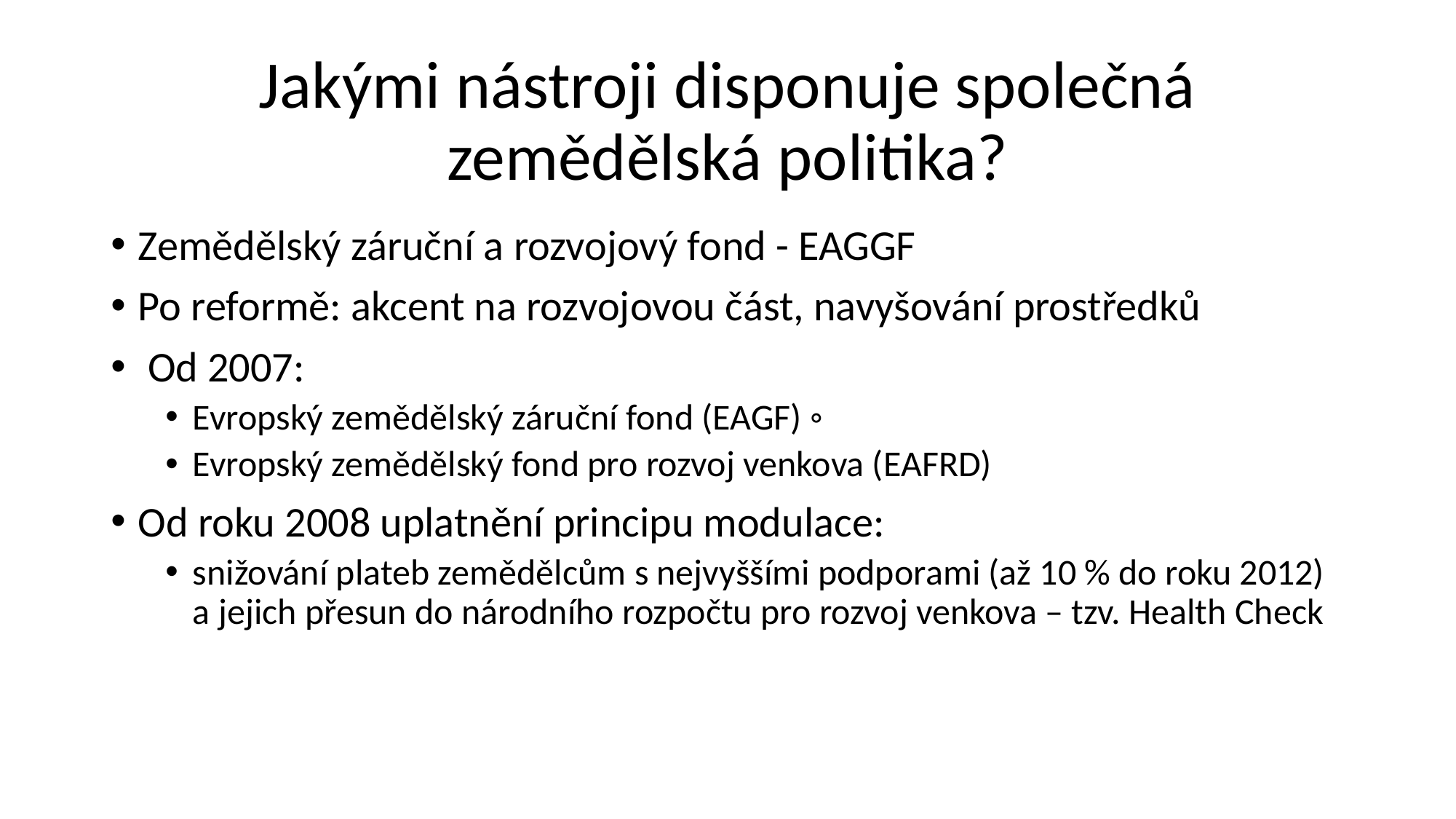

# Jakými nástroji disponuje společná zemědělská politika?
Zemědělský záruční a rozvojový fond - EAGGF
Po reformě: akcent na rozvojovou část, navyšování prostředků
 Od 2007:
Evropský zemědělský záruční fond (EAGF) ◦
Evropský zemědělský fond pro rozvoj venkova (EAFRD)
Od roku 2008 uplatnění principu modulace:
snižování plateb zemědělcům s nejvyššími podporami (až 10 % do roku 2012) a jejich přesun do národního rozpočtu pro rozvoj venkova – tzv. Health Check